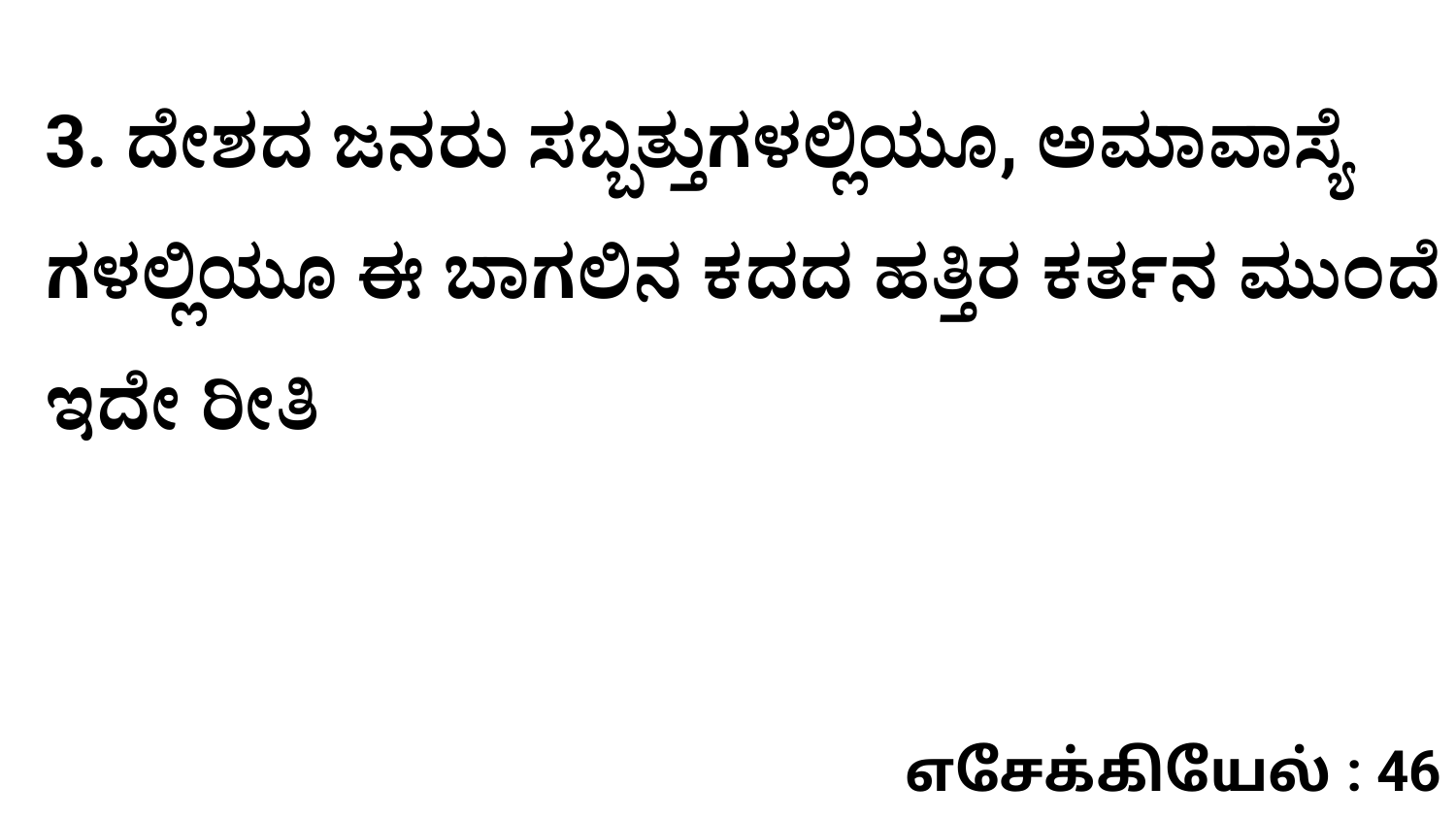

3. ದೇಶದ ಜನರು ಸಬ್ಬತ್ತುಗಳಲ್ಲಿಯೂ, ಅಮಾವಾಸ್ಯೆ ಗಳಲ್ಲಿಯೂ ಈ ಬಾಗಲಿನ ಕದದ ಹತ್ತಿರ ಕರ್ತನ ಮುಂದೆ ಇದೇ ರೀತಿ
எசேக்கியேல் : 46